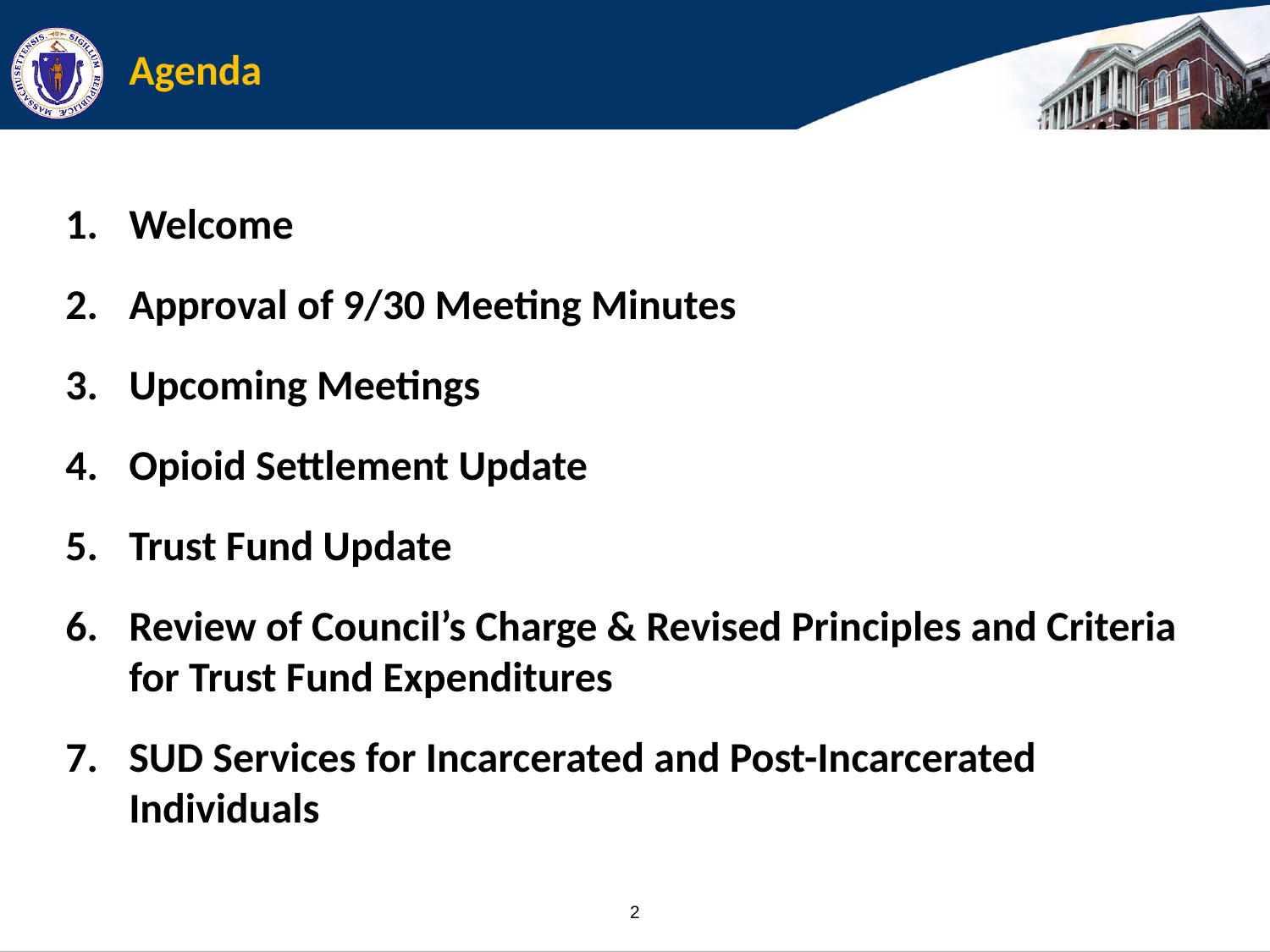

# Agenda
Welcome

Approval of 9/30 Meeting Minutes

Upcoming Meetings

Opioid Settlement Update

Trust Fund Update

Review of Council’s Charge & Revised Principles and Criteria for Trust Fund Expenditures

SUD Services for Incarcerated and Post-Incarcerated Individuals